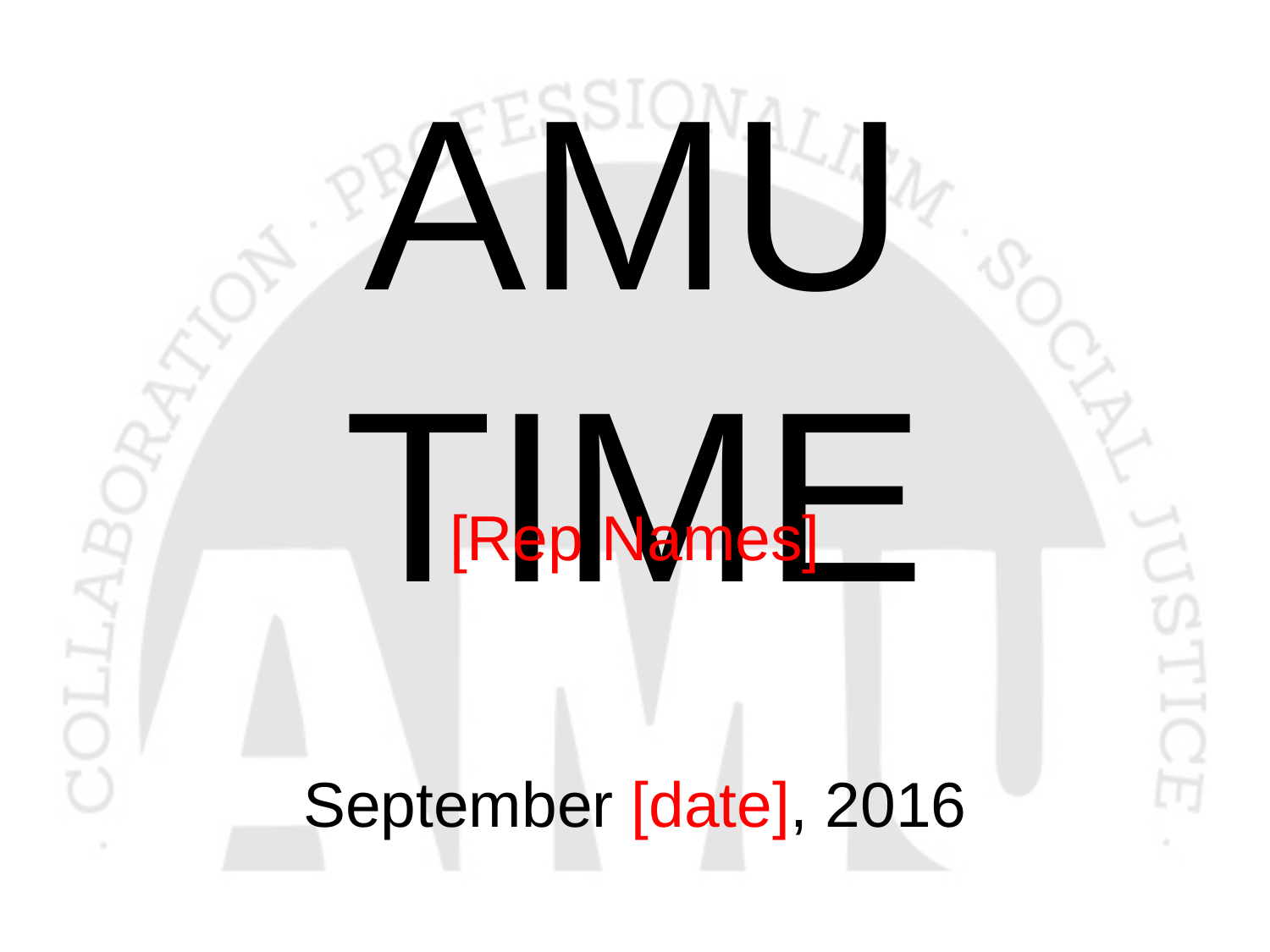

# AMU TIME

[Rep Names]

September [date], 2016